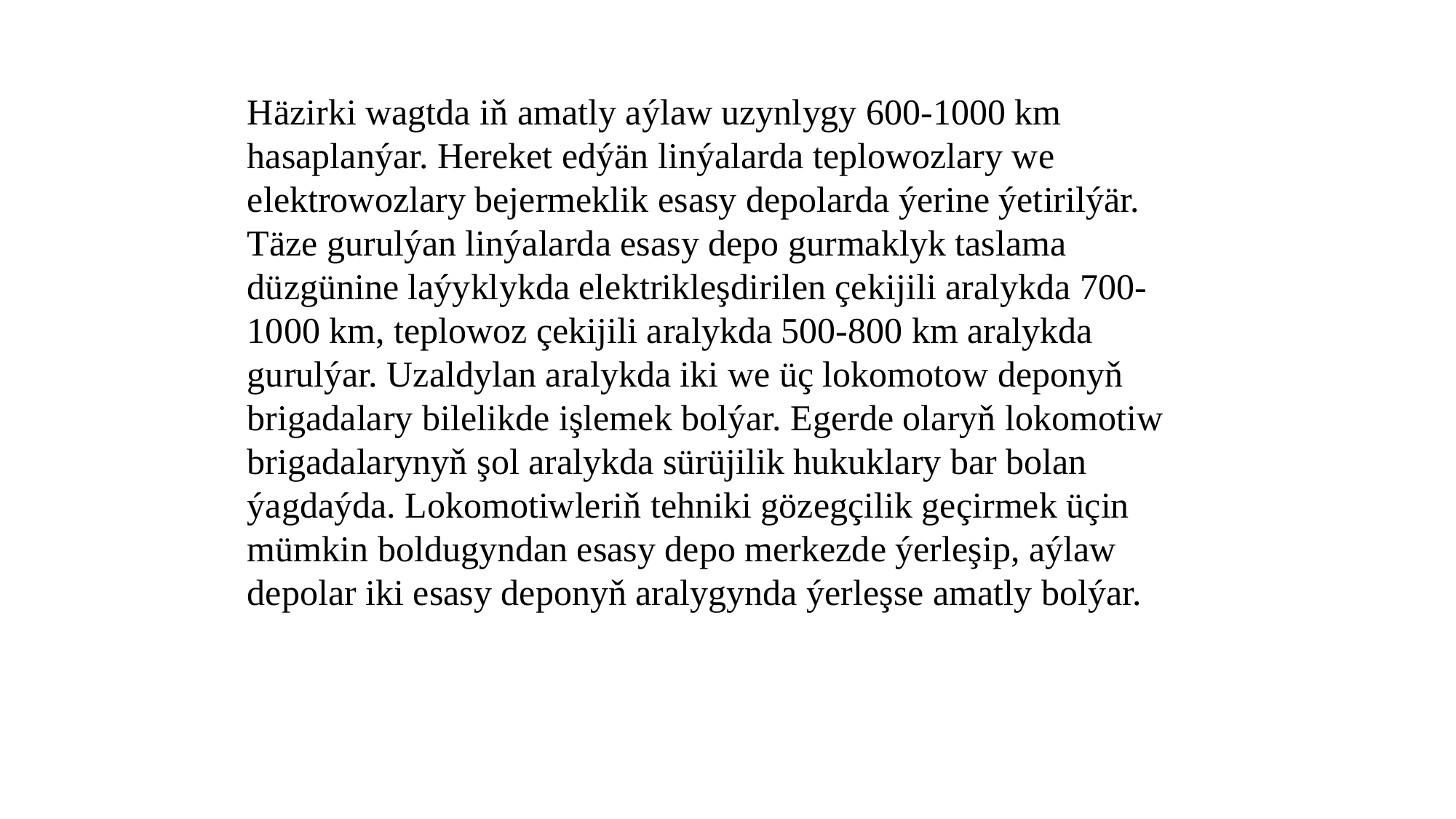

Häzirki wagtda iň amatly aýlaw uzynlygy 600-1000 km hasaplanýar. Hereket edýän linýalarda teplowozlary we elektrowozlary bejermeklik esasy depolarda ýerine ýetirilýär. Täze gurulýan linýalarda esasy depo gurmaklyk taslama düzgünine laýyklykda elektrikleşdirilen çekijili aralykda 700-1000 km, teplowoz çekijili aralykda 500-800 km aralykda gurulýar. Uzaldylan aralykda iki we üç lokomotow deponyň brigadalary bilelikde işlemek bolýar. Egerde olaryň lokomotiw brigadalarynyň şol aralykda sürüjilik hukuklary bar bolan ýagdaýda. Lokomotiwleriň tehniki gözegçilik geçirmek üçin mümkin boldugyndan esasy depo merkezde ýerleşip, aýlaw depolar iki esasy deponyň aralygynda ýerleşse amatly bolýar.